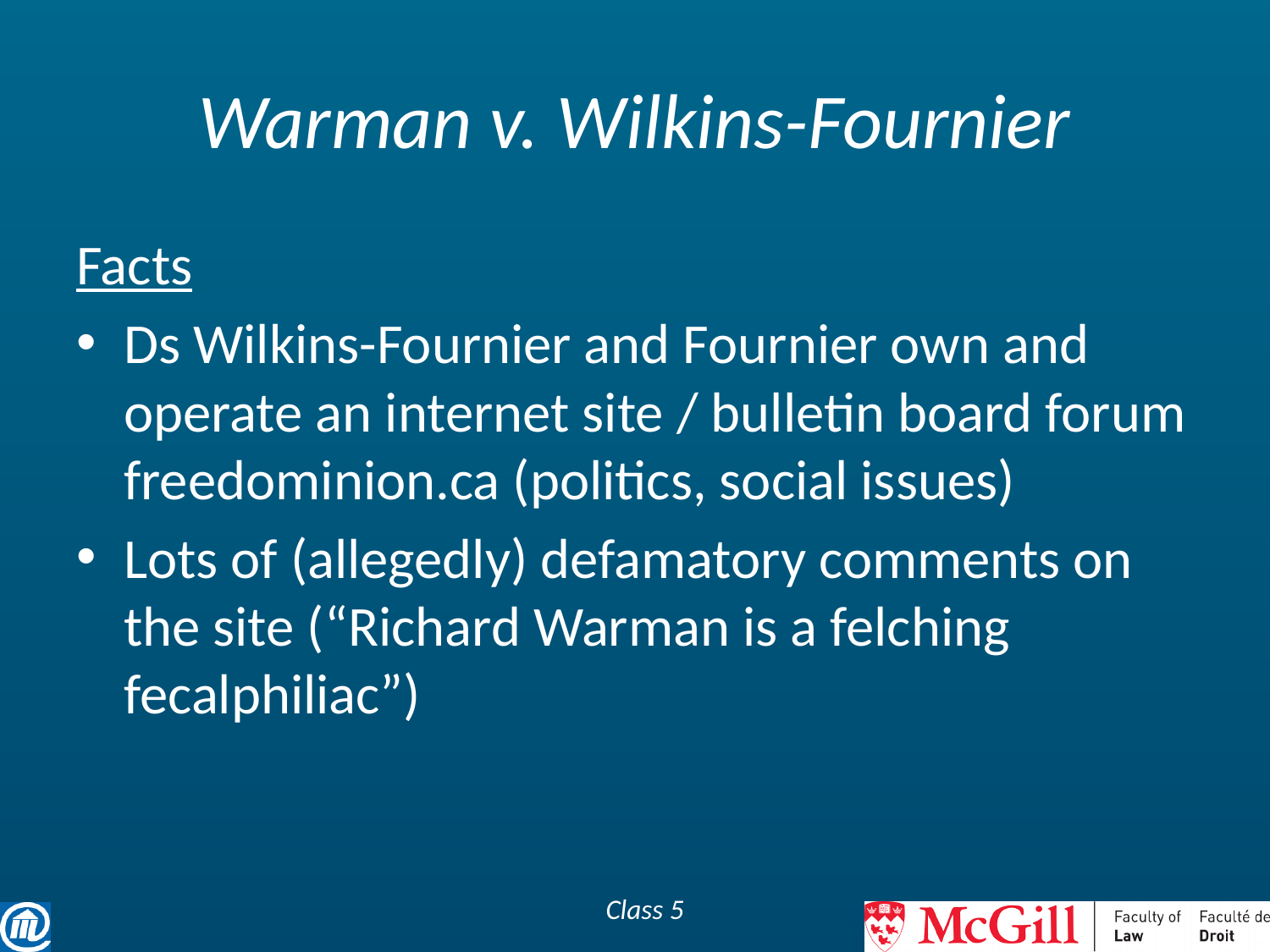

# Warman v. Wilkins-Fournier
Facts
Ds Wilkins-Fournier and Fournier own and operate an internet site / bulletin board forum freedominion.ca (politics, social issues)
Lots of (allegedly) defamatory comments on the site (“Richard Warman is a felching fecalphiliac”)

Class 5